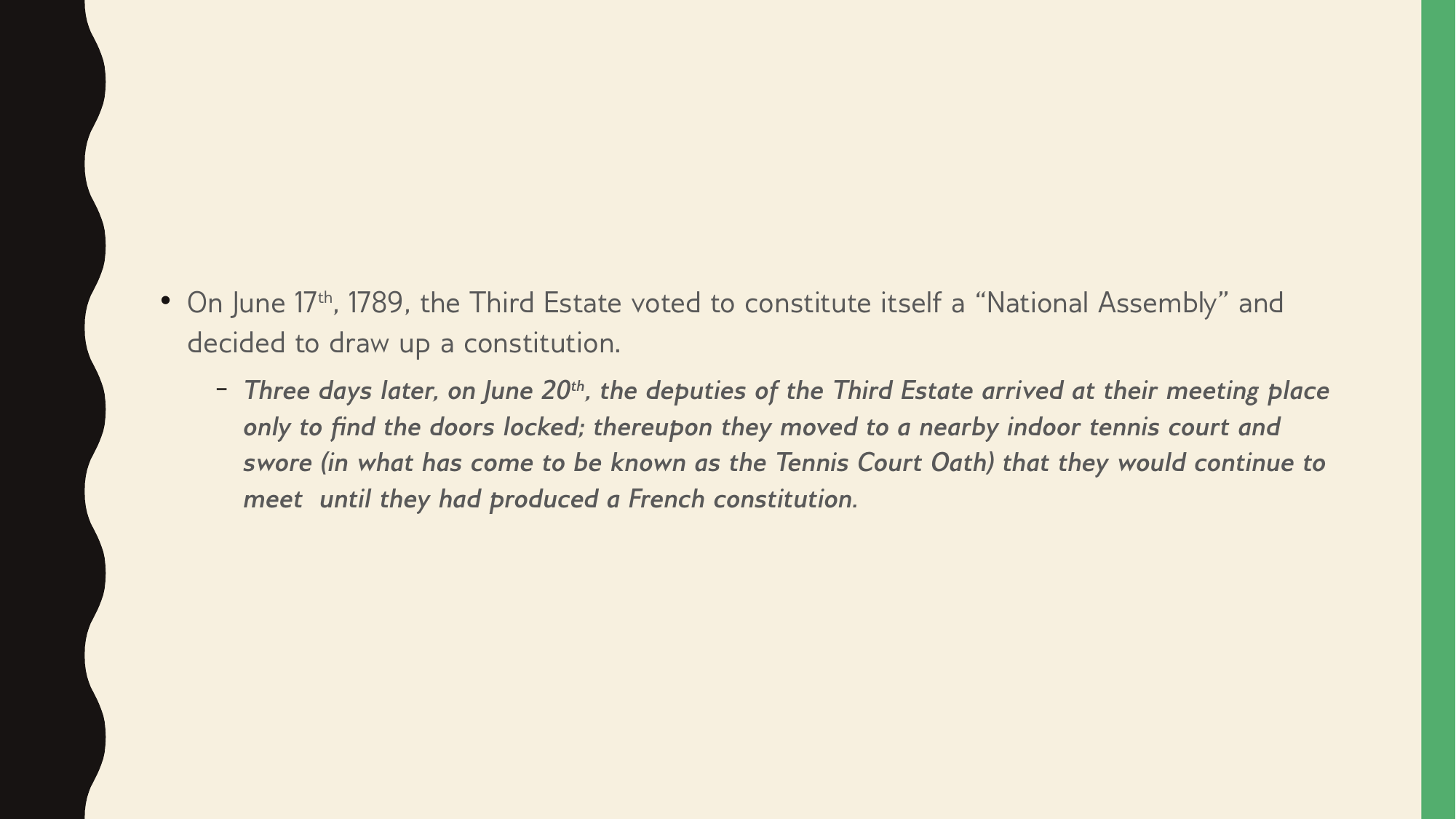

#
On June 17th, 1789, the Third Estate voted to constitute itself a “National Assembly” and decided to draw up a constitution.
Three days later, on June 20th, the deputies of the Third Estate arrived at their meeting place only to find the doors locked; thereupon they moved to a nearby indoor tennis court and swore (in what has come to be known as the Tennis Court Oath) that they would continue to meet  until they had produced a French constitution.